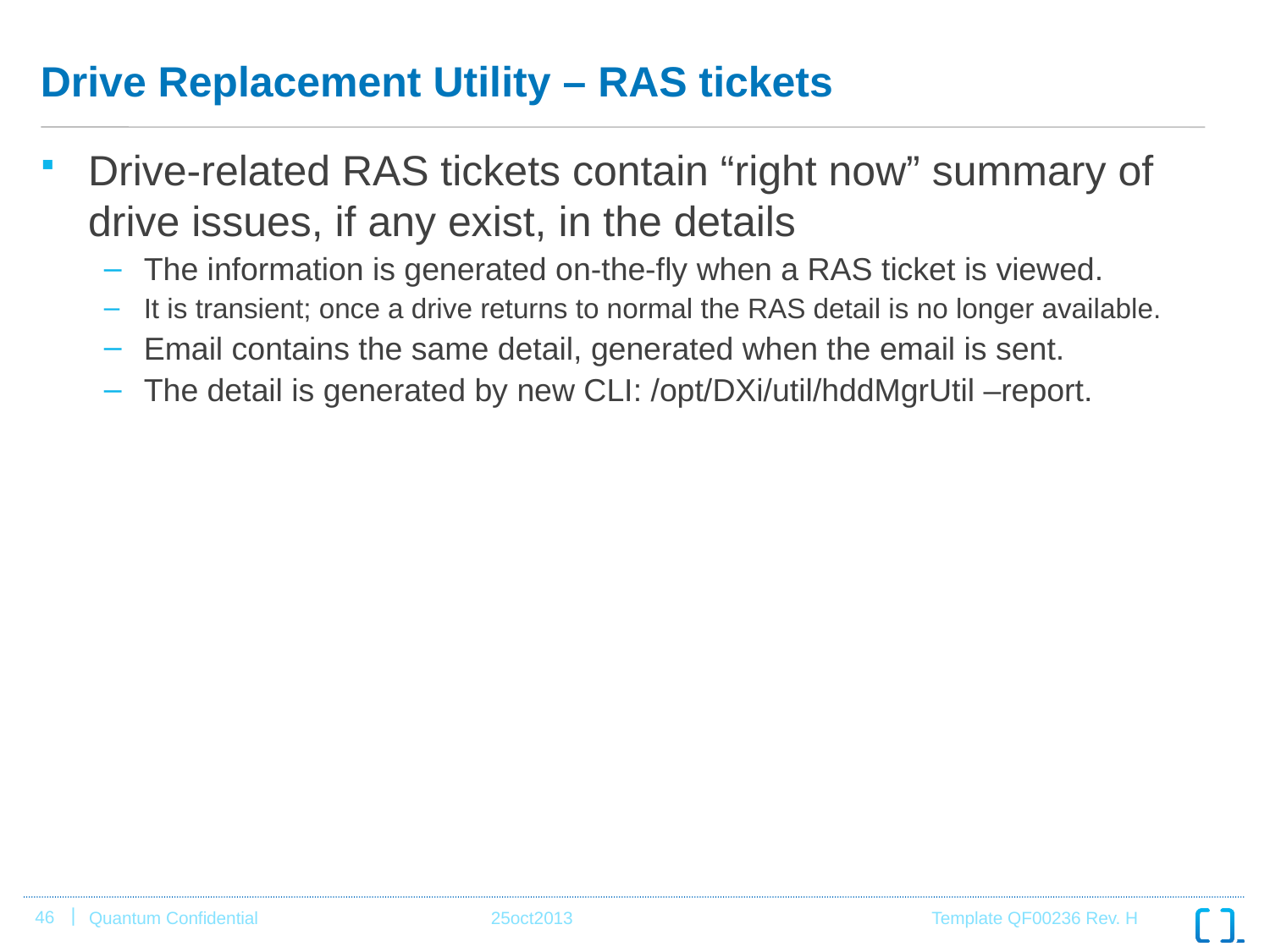

# Drive Replacement Utility – RAS tickets
Drive-related RAS tickets contain “right now” summary of drive issues, if any exist, in the details
The information is generated on-the-fly when a RAS ticket is viewed.
It is transient; once a drive returns to normal the RAS detail is no longer available.
Email contains the same detail, generated when the email is sent.
The detail is generated by new CLI: /opt/DXi/util/hddMgrUtil –report.